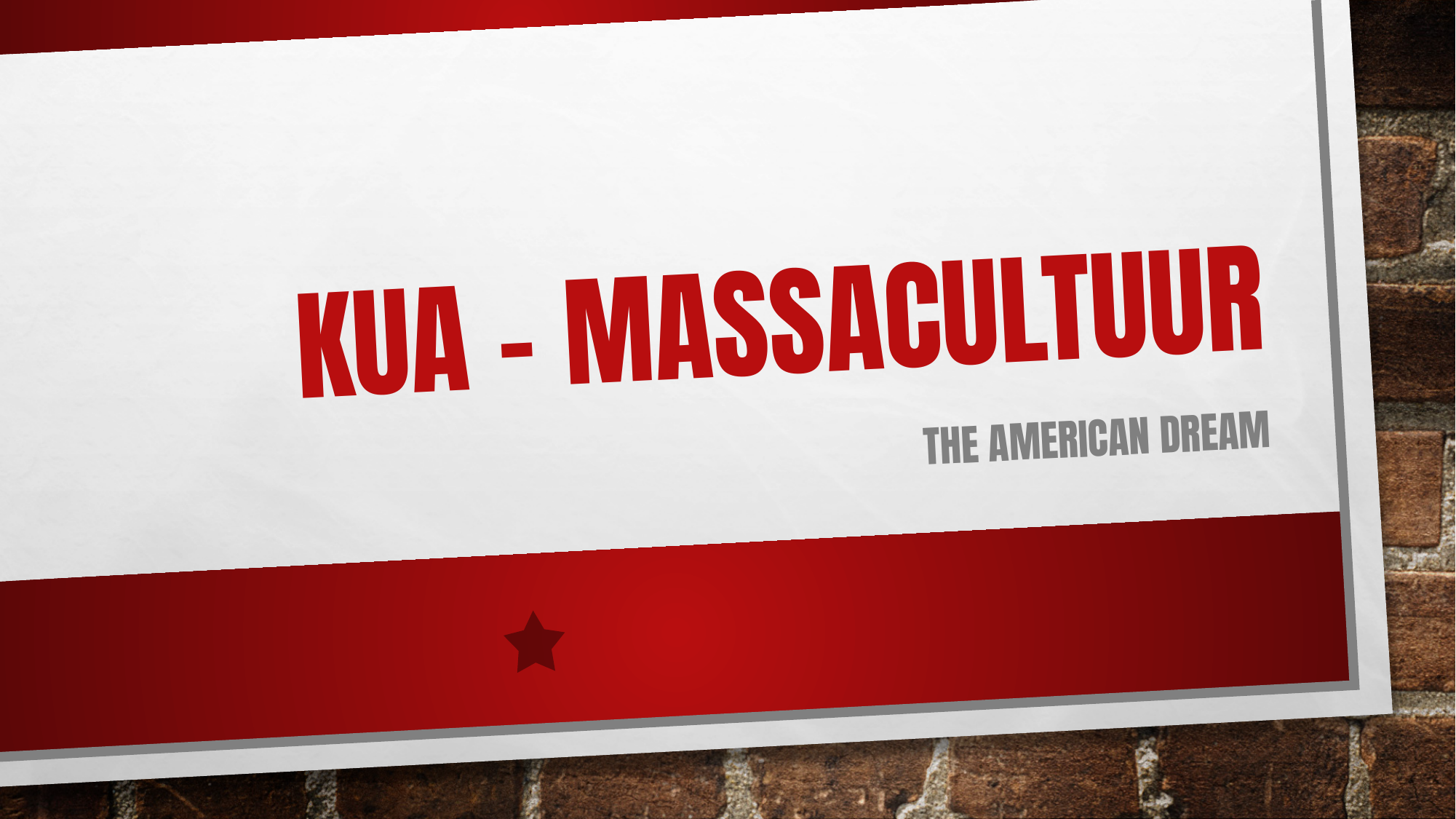

# KUA - Massacultuur
The American Dream